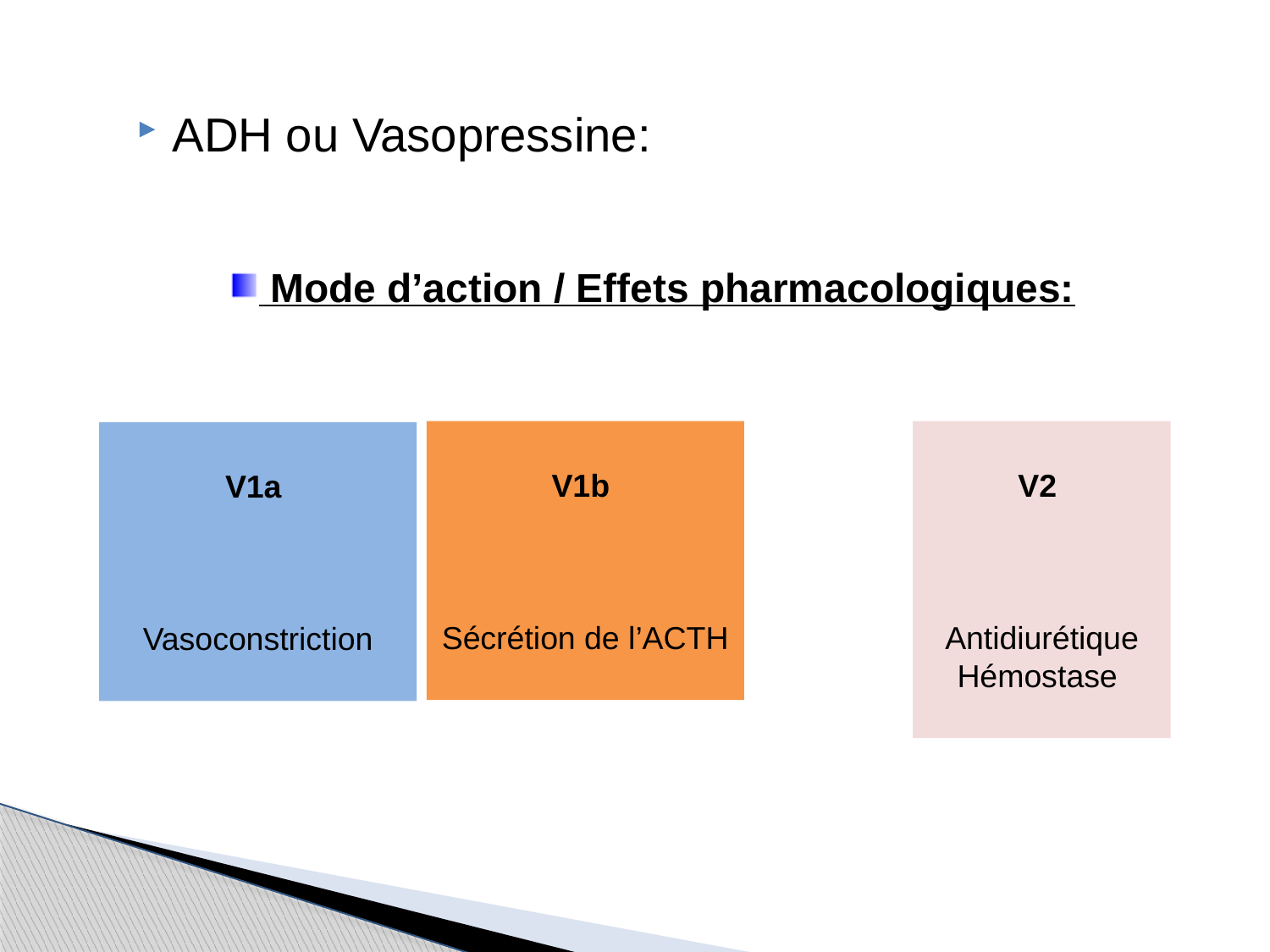

ADH ou Vasopressine:
 Mode d’action / Effets pharmacologiques:

V1b

Sécrétion de l’ACTH

V2

Antidiurétique
Hémostase

V1a

Vasoconstriction